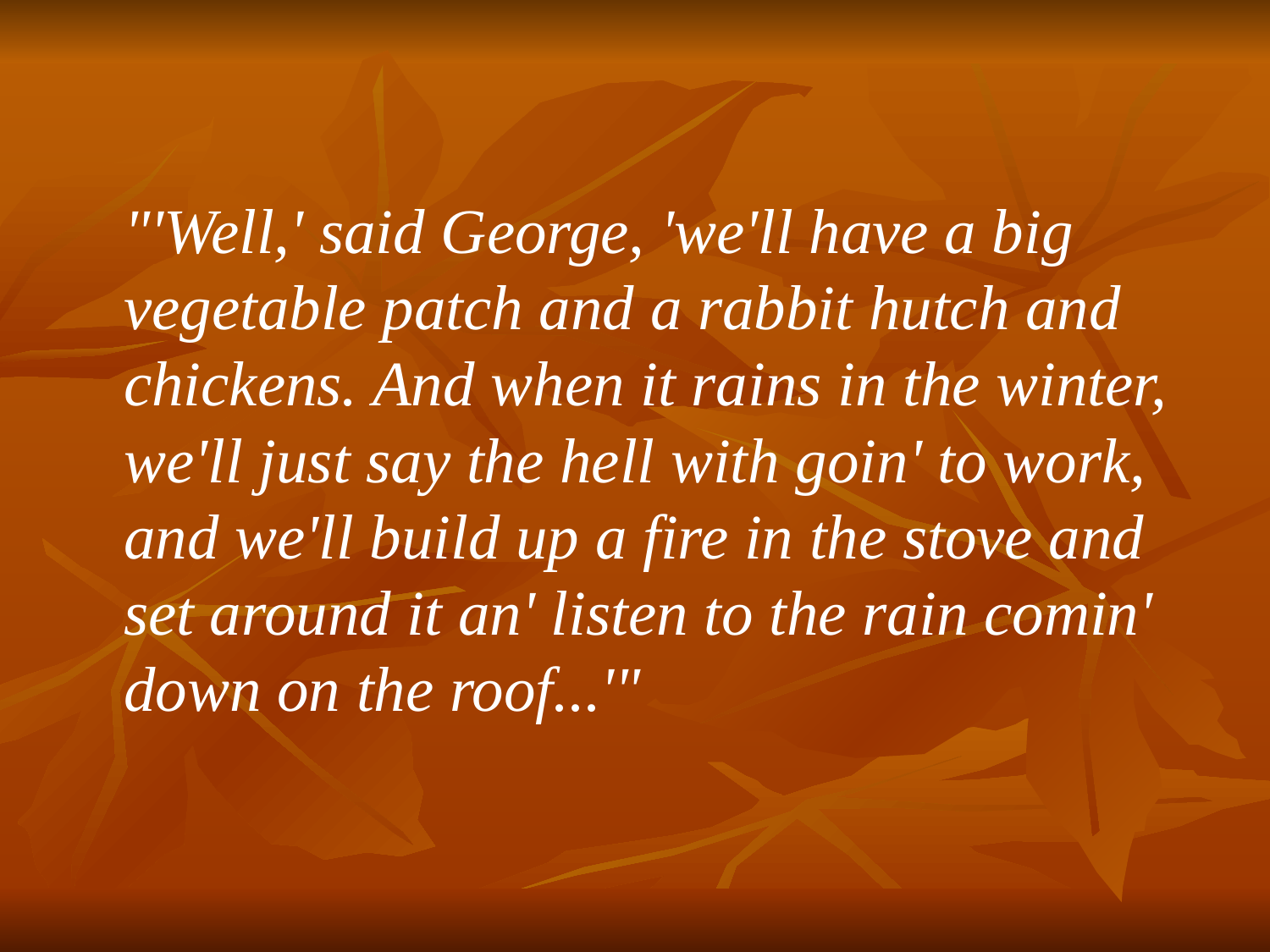

"'Well,' said George, 'we'll have a big vegetable patch and a rabbit hutch and chickens. And when it rains in the winter, we'll just say the hell with goin' to work, and we'll build up a fire in the stove and set around it an' listen to the rain comin' down on the roof...'"